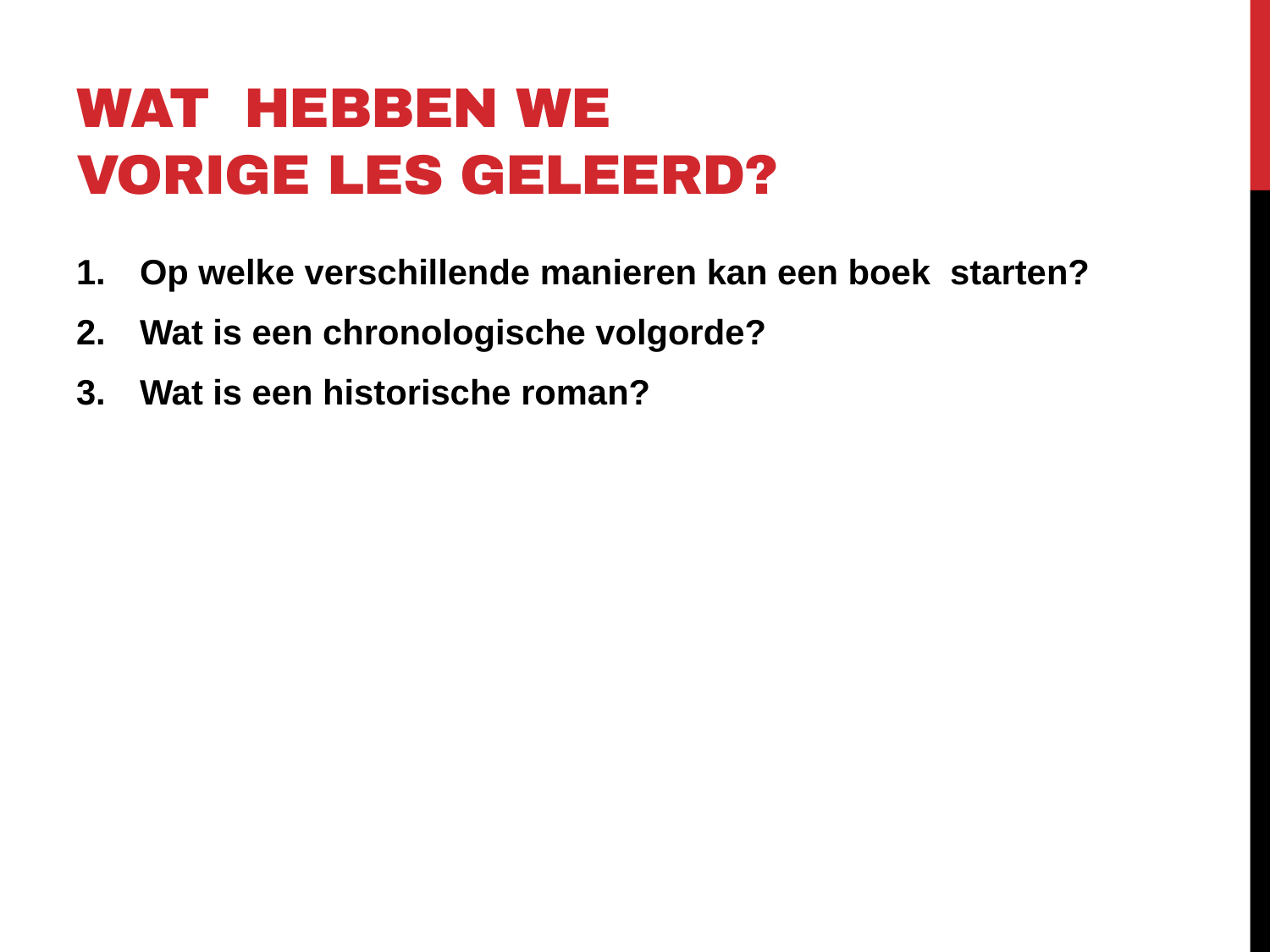

# Wat  hebben we vorige les geleerd?
Op welke verschillende manieren kan een boek  starten?
Wat is een chronologische volgorde?
Wat is een historische roman?